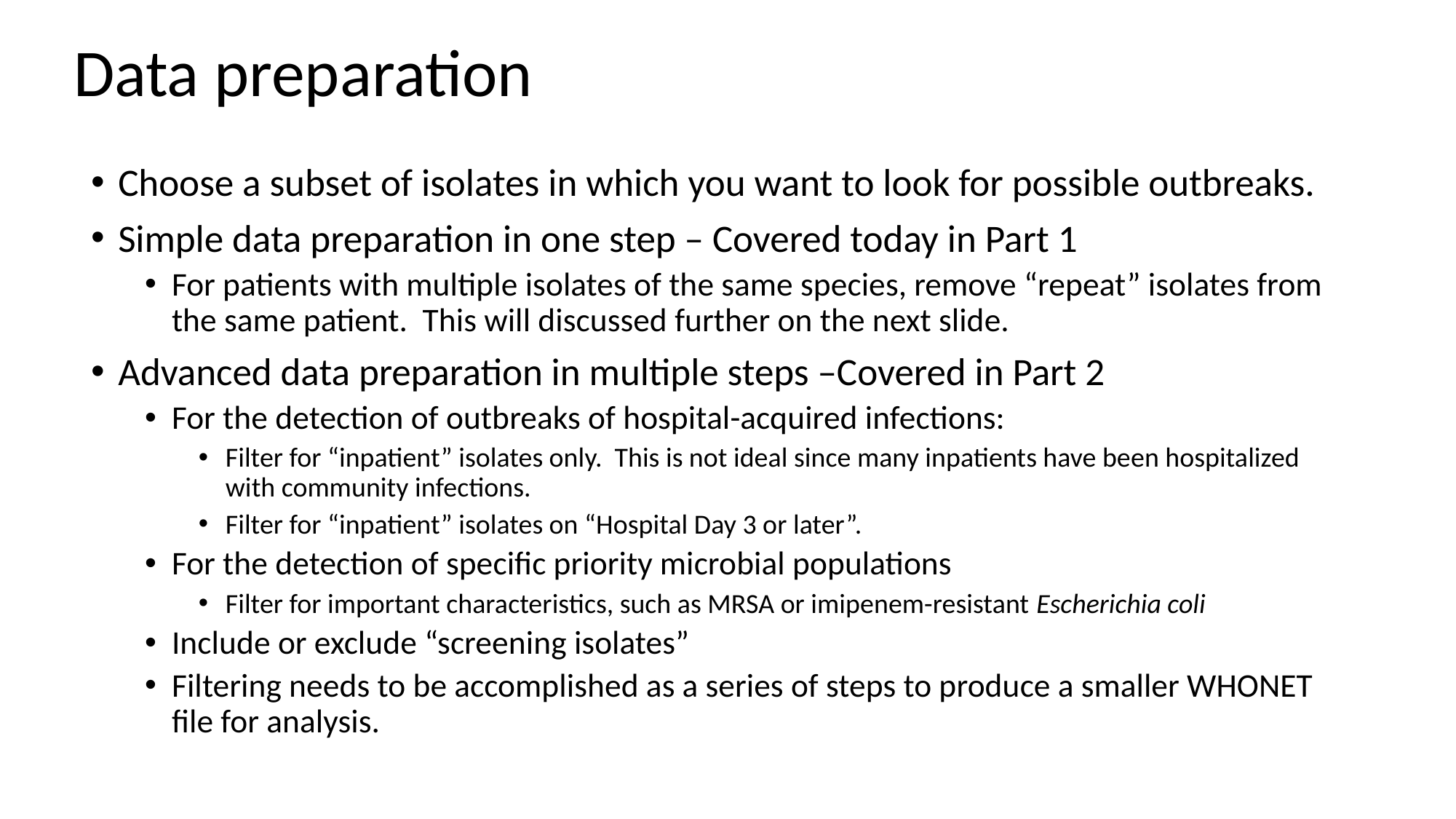

# Data preparation
Choose a subset of isolates in which you want to look for possible outbreaks.
Simple data preparation in one step – Covered today in Part 1
For patients with multiple isolates of the same species, remove “repeat” isolates from the same patient.  This will discussed further on the next slide.
Advanced data preparation in multiple steps –Covered in Part 2
For the detection of outbreaks of hospital-acquired infections:
Filter for “inpatient” isolates only.  This is not ideal since many inpatients have been hospitalized with community infections.
Filter for “inpatient” isolates on “Hospital Day 3 or later”.
For the detection of specific priority microbial populations
Filter for important characteristics, such as MRSA or imipenem-resistant Escherichia coli
Include or exclude “screening isolates”
Filtering needs to be accomplished as a series of steps to produce a smaller WHONET file for analysis.